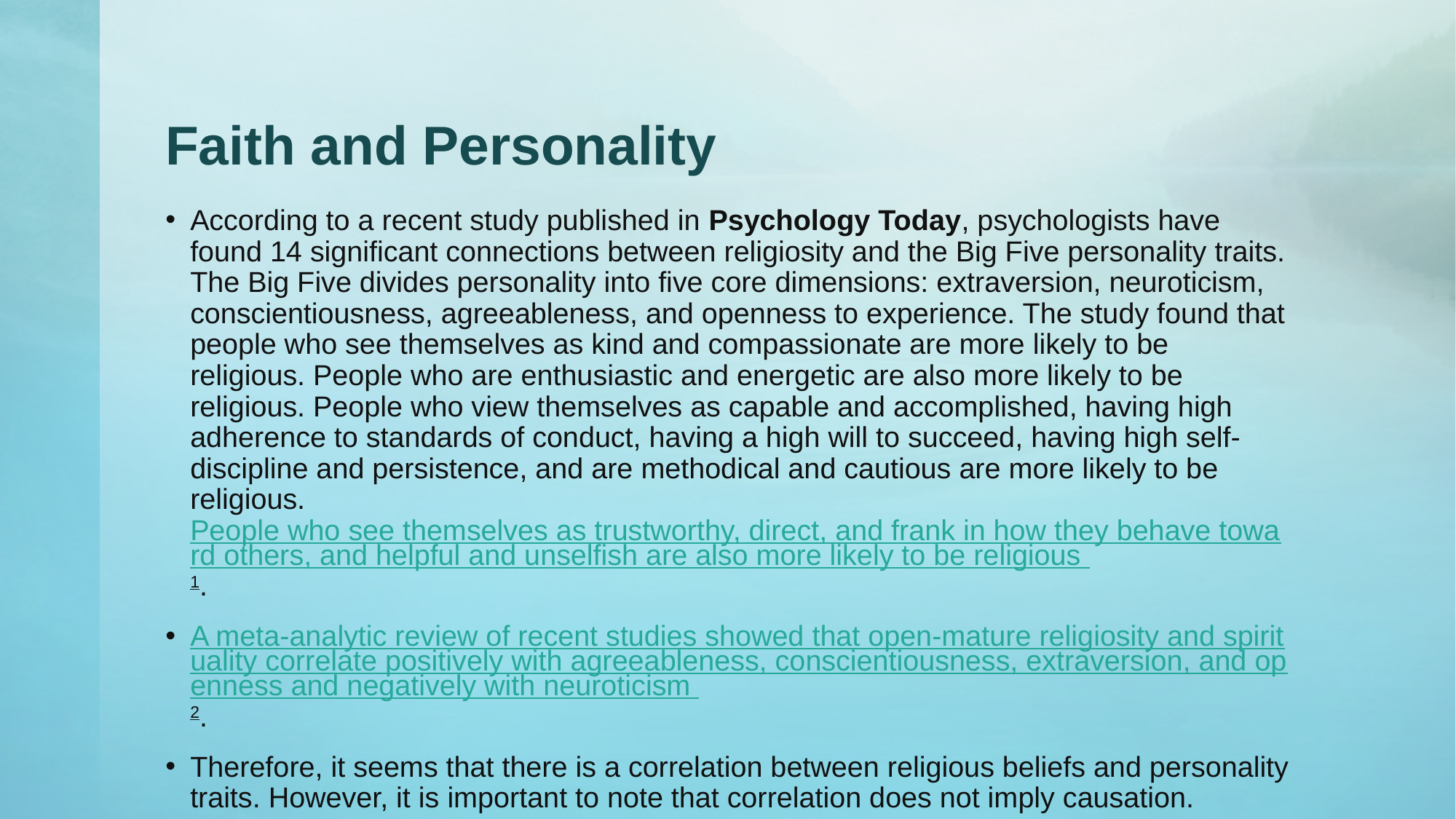

# Faith and Personality
According to a recent study published in Psychology Today, psychologists have found 14 significant connections between religiosity and the Big Five personality traits. The Big Five divides personality into five core dimensions: extraversion, neuroticism, conscientiousness, agreeableness, and openness to experience. The study found that people who see themselves as kind and compassionate are more likely to be religious. People who are enthusiastic and energetic are also more likely to be religious. People who view themselves as capable and accomplished, having high adherence to standards of conduct, having a high will to succeed, having high self-discipline and persistence, and are methodical and cautious are more likely to be religious. People who see themselves as trustworthy, direct, and frank in how they behave toward others, and helpful and unselfish are also more likely to be religious 1.
A meta-analytic review of recent studies showed that open-mature religiosity and spirituality correlate positively with agreeableness, conscientiousness, extraversion, and openness and negatively with neuroticism 2.
Therefore, it seems that there is a correlation between religious beliefs and personality traits. However, it is important to note that correlation does not imply causation.